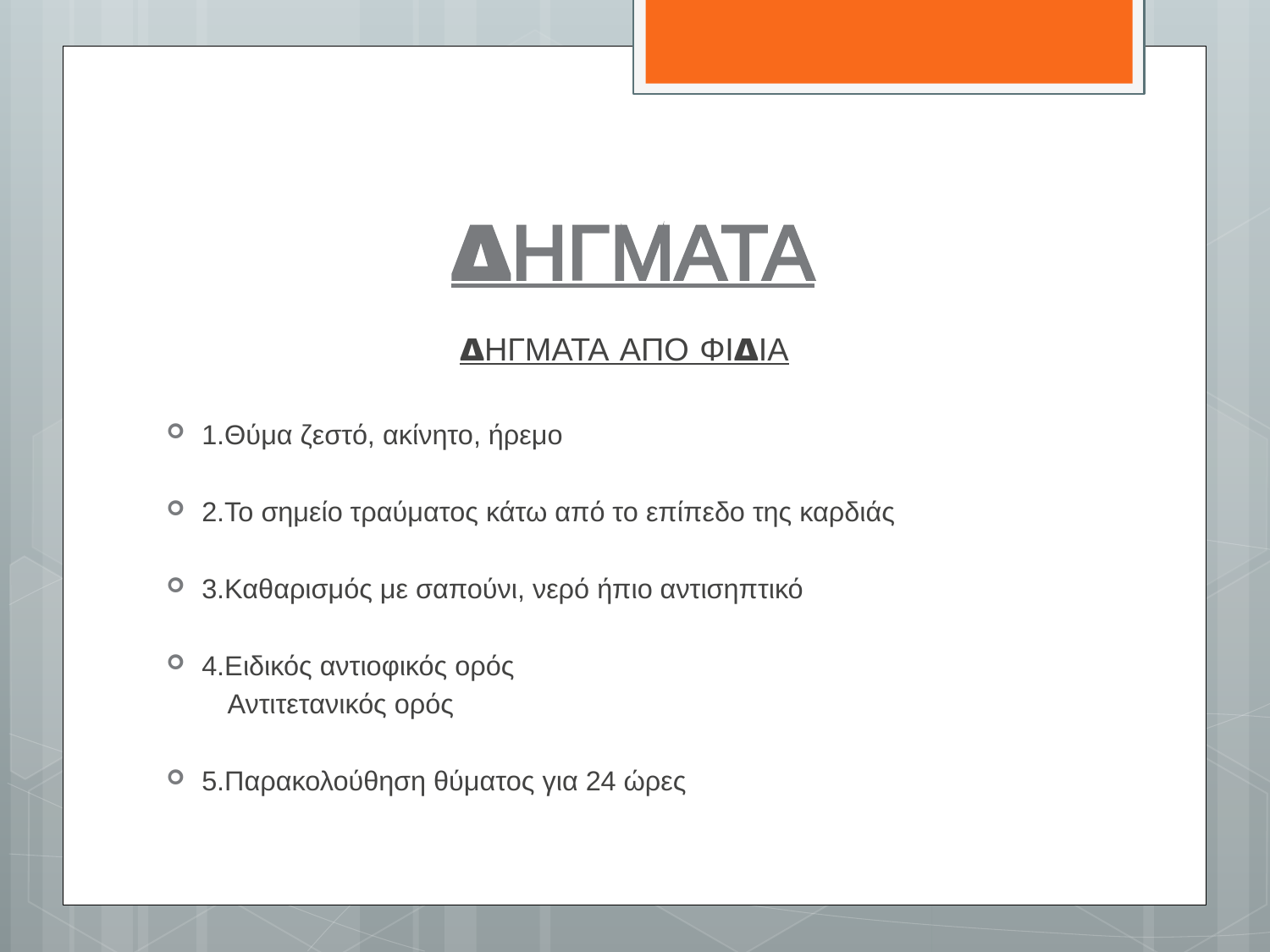

# ΔΗΓΜΑΤΑ
ΔΗΓΜΑΤΑ ΑΠΟ ΦΙΔΙΑ

1.Θύμα ζεστό, ακίνητο, ήρεμο

2.Το σημείο τραύματος κάτω από το επίπεδο της καρδιάς

3.Καθαρισμός με σαπούνι, νερό ήπιο αντισηπτικό

4.Ειδικός αντιοφικός ορός
        Αντιτετανικός ορός

5.Παρακολούθηση θύματος για 24 ώρες